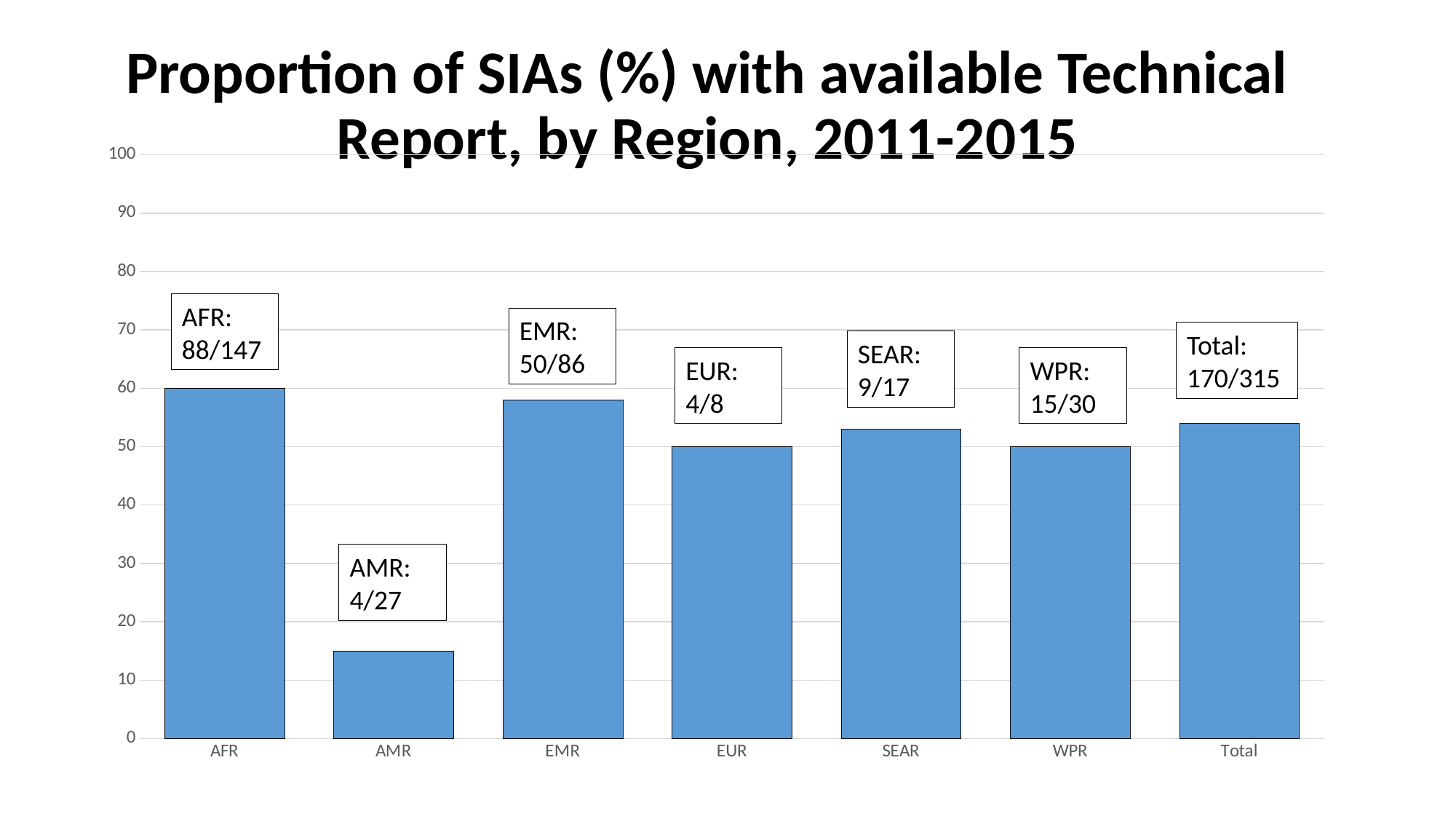

# Proportion of SIAs (%) with available Technical Report, by Region, 2011-2015

### Chart

| Category | Series 1 |
|---|---|
| AFR | 60.0 |
| AMR | 15.0 |
| EMR | 58.0 |
| EUR | 50.0 |
| SEAR | 53.0 |
| WPR | 50.0 |
| Total | 54.0 |
AFR: 88/147
EMR:
50/86
Total:
170/315
SEAR:
9/17
EUR:
4/8
WPR: 15/30
AMR:
4/27